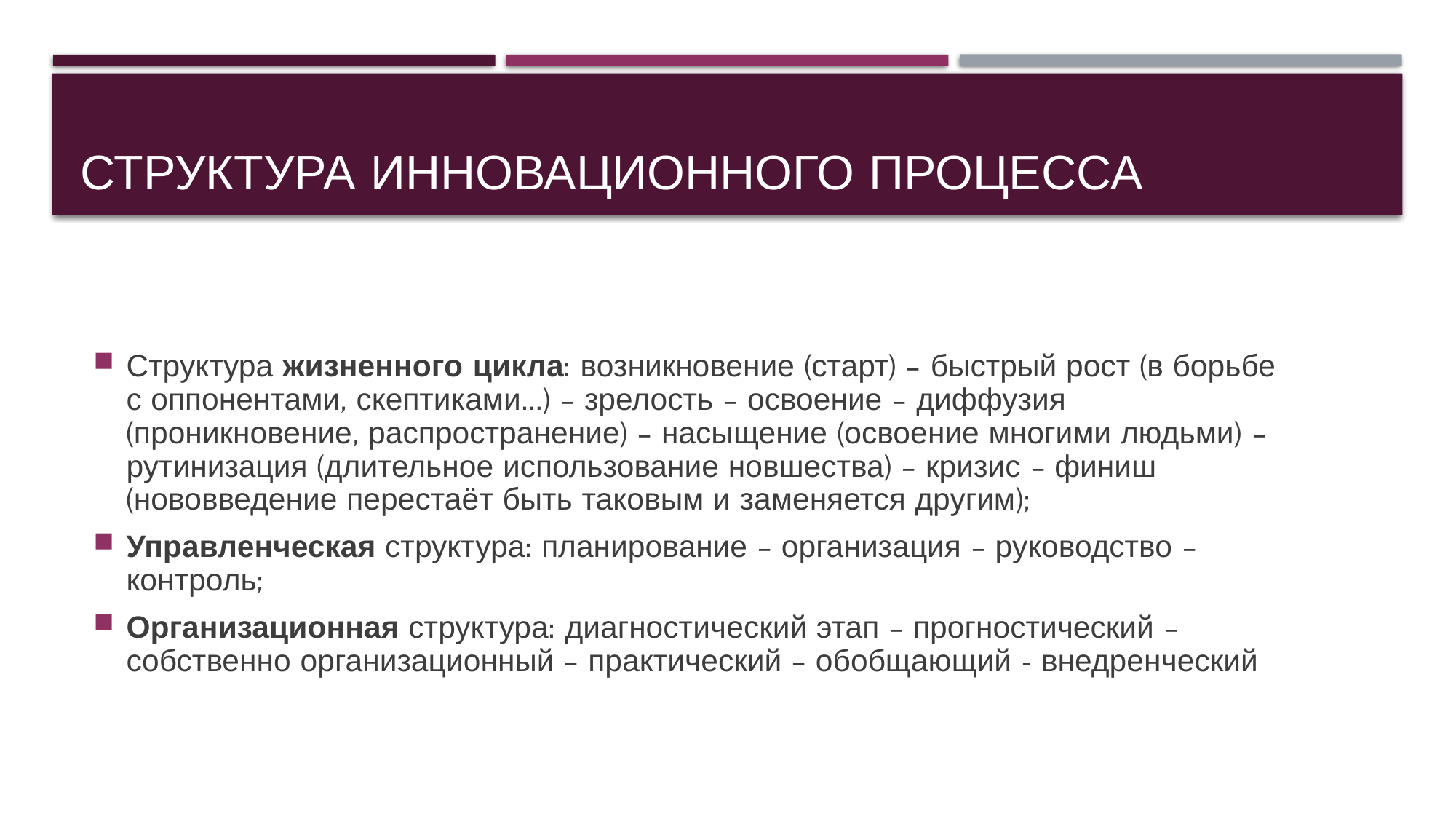

# Структура инновационного процесса

Структура жизненного цикла: возникновение (старт) – быстрый рост (в борьбе с оппонентами, скептиками…) – зрелость – освоение – диффузия (проникновение, распространение) – насыщение (освоение многими людьми) – рутинизация (длительное использование новшества) – кризис – финиш (нововведение перестаёт быть таковым и заменяется другим);
Управленческая структура: планирование – организация – руководство – контроль;
Организационная структура: диагностический этап – прогностический – собственно организационный – практический – обобщающий - внедренческий